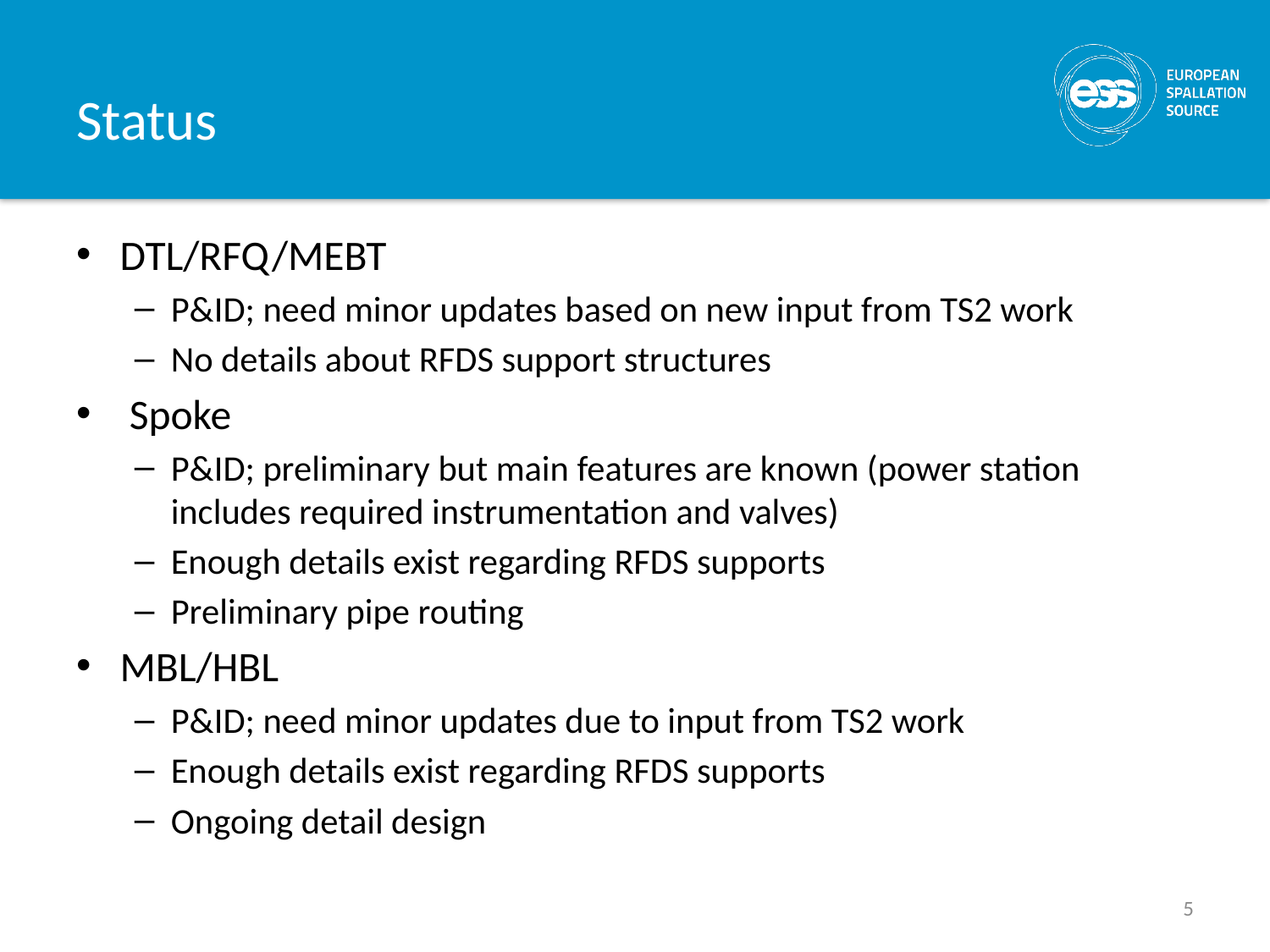

# Status
DTL/RFQ/MEBT
P&ID; need minor updates based on new input from TS2 work
No details about RFDS support structures
 Spoke
P&ID; preliminary but main features are known (power station includes required instrumentation and valves)
Enough details exist regarding RFDS supports
Preliminary pipe routing
MBL/HBL
P&ID; need minor updates due to input from TS2 work
Enough details exist regarding RFDS supports
Ongoing detail design

5